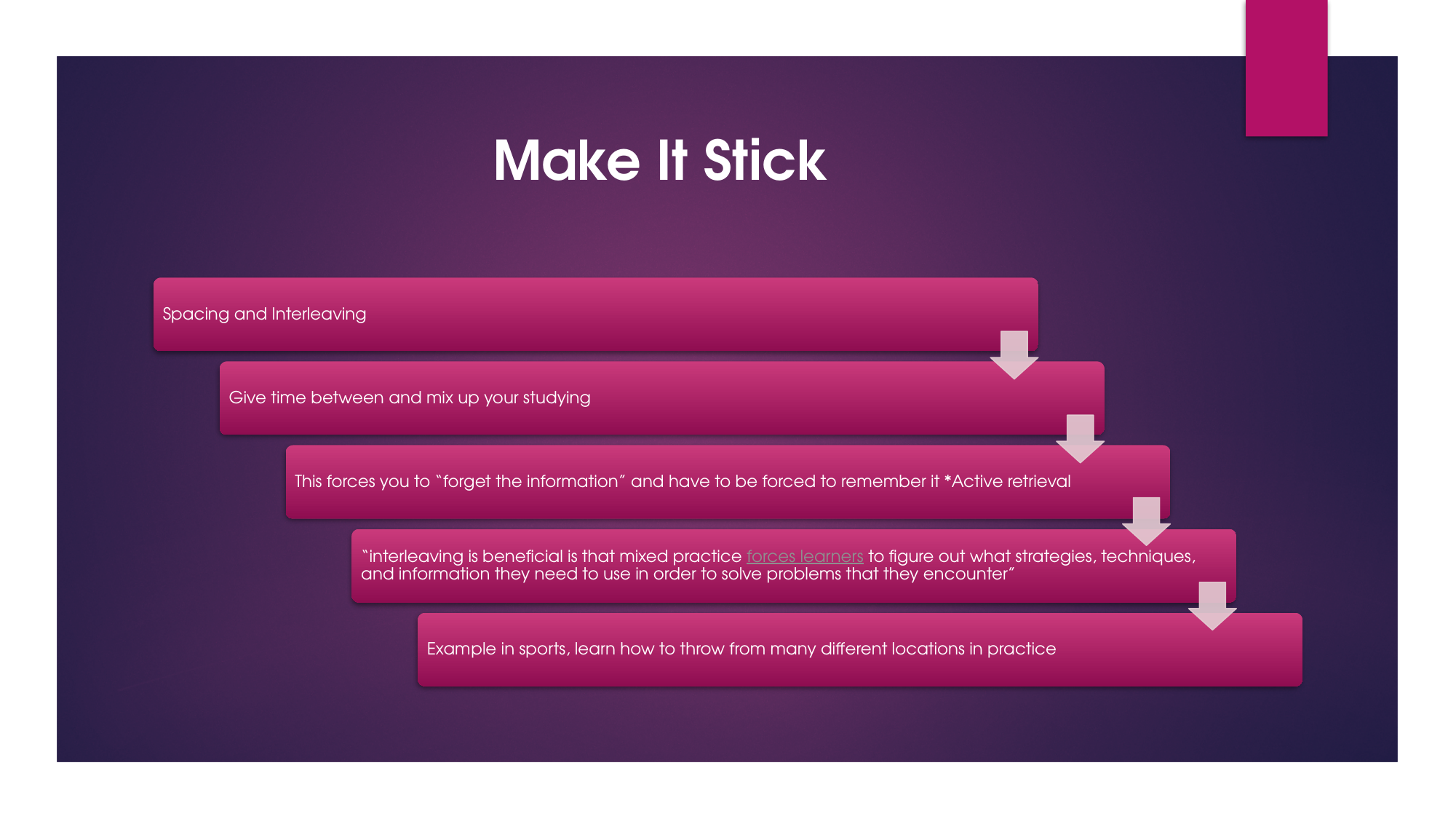

# Make It Stick
Spacing and Interleaving
Give time between and mix up your studying
This forces you to “forget the information” and have to be forced to remember it *Active retrieval
“interleaving is beneficial is that mixed practice forces learners to figure out what strategies, techniques, and information they need to use in order to solve problems that they encounter”
Example in sports, learn how to throw from many different locations in practice